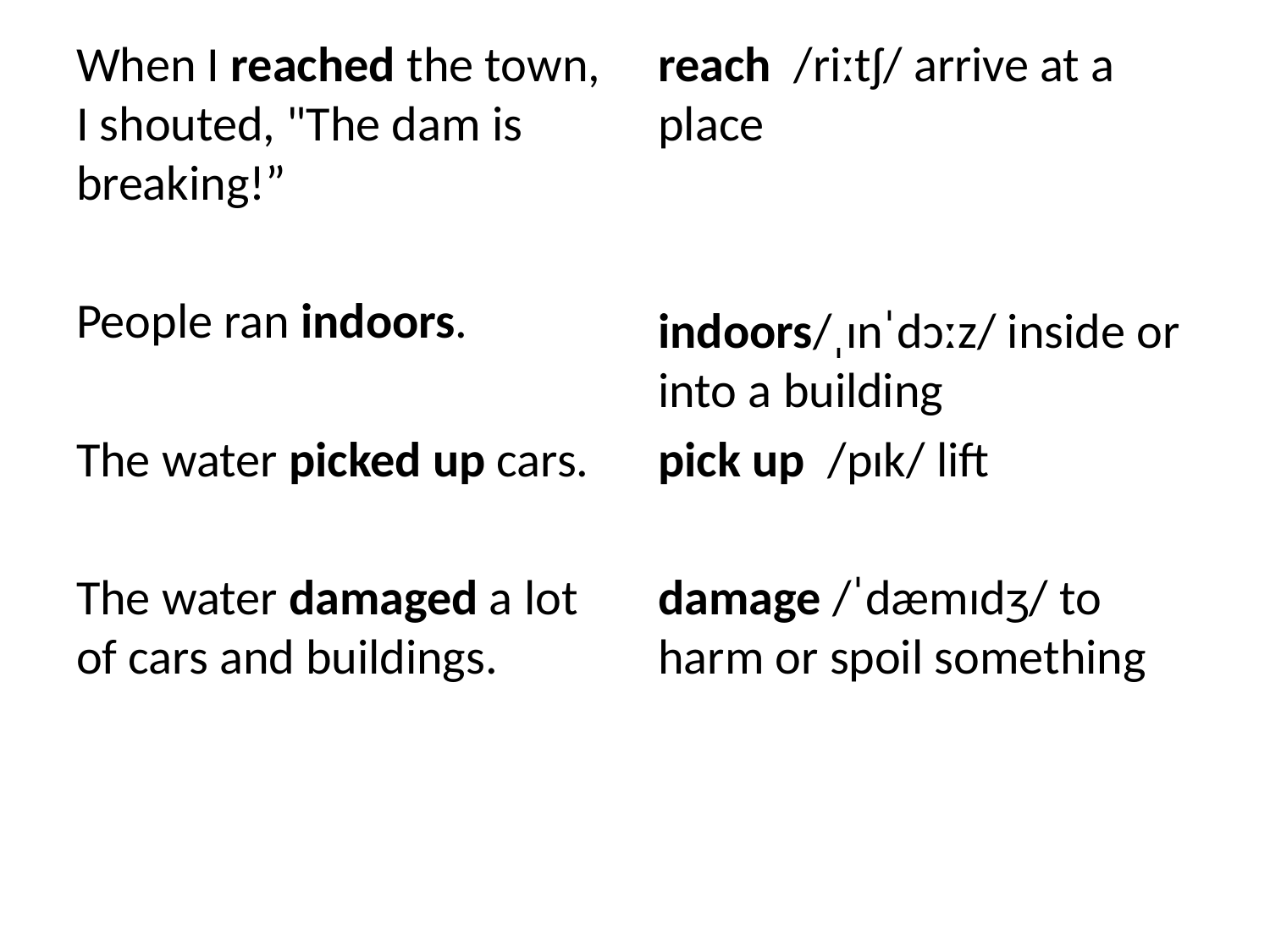

When I reached the town, I shouted, "The dam is breaking!”

People ran indoors.

The water picked up cars.

The water damaged a lot of cars and buildings.
reach  /riːtʃ/ arrive at a place

indoors/ˌɪnˈdɔːz/ inside or into a building
pick up  /pɪk/ lift

damage /ˈdæmɪdʒ/ to harm or spoil something